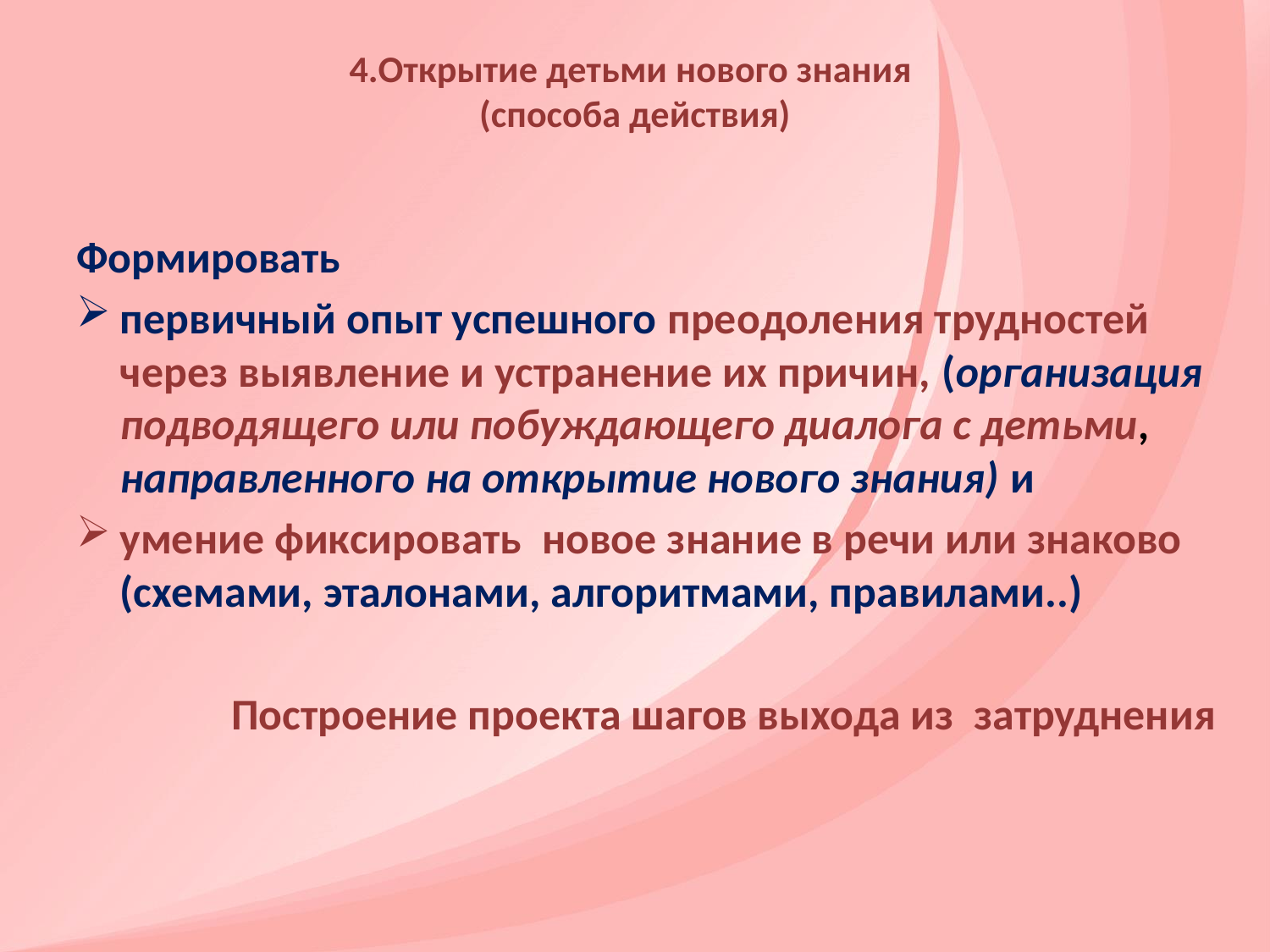

# 4.Открытие детьми нового знания (способа действия)
Формировать
первичный опыт успешного преодоления трудностей через выявление и устранение их причин, (организация подводящего или побуждающего диалога с детьми, направленного на открытие нового знания) и
умение фиксировать  новое знание в речи или знаково (схемами, эталонами, алгоритмами, правилами..)

Построение проекта шагов выхода из  затруднения